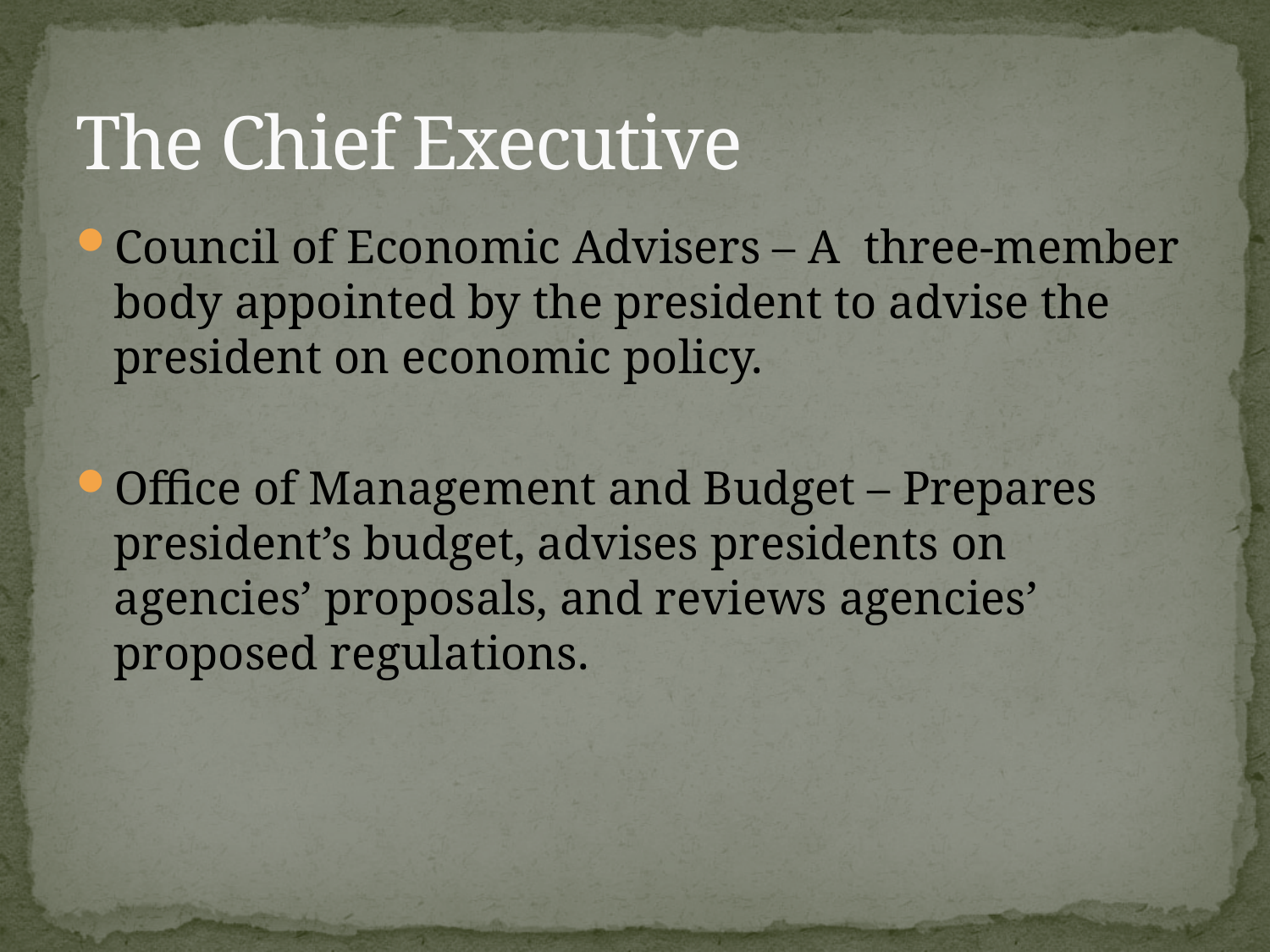

# The Chief Executive
Council of Economic Advisers – A  three-member body appointed by the president to advise the president on economic policy.

Office of Management and Budget – Prepares president’s budget, advises presidents on agencies’ proposals, and reviews agencies’ proposed regulations.